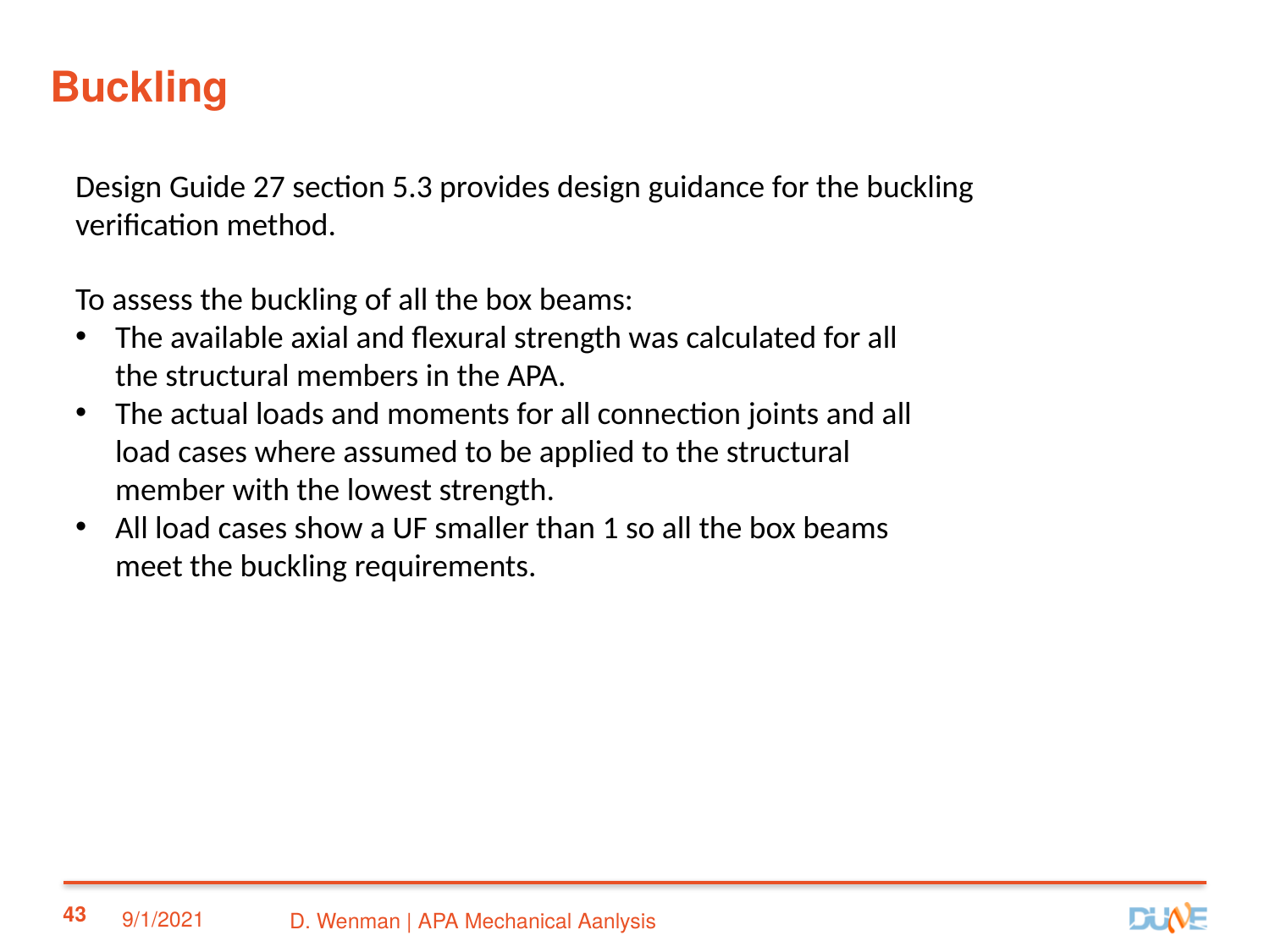

Buckling
Design Guide 27 section 5.3 provides design guidance for the buckling verification method.
To assess the buckling of all the box beams:
The available axial and flexural strength was calculated for all the structural members in the APA.
The actual loads and moments for all connection joints and all load cases where assumed to be applied to the structural member with the lowest strength.
All load cases show a UF smaller than 1 so all the box beams meet the buckling requirements.
43
9/1/2021
D. Wenman | APA Mechanical Aanlysis